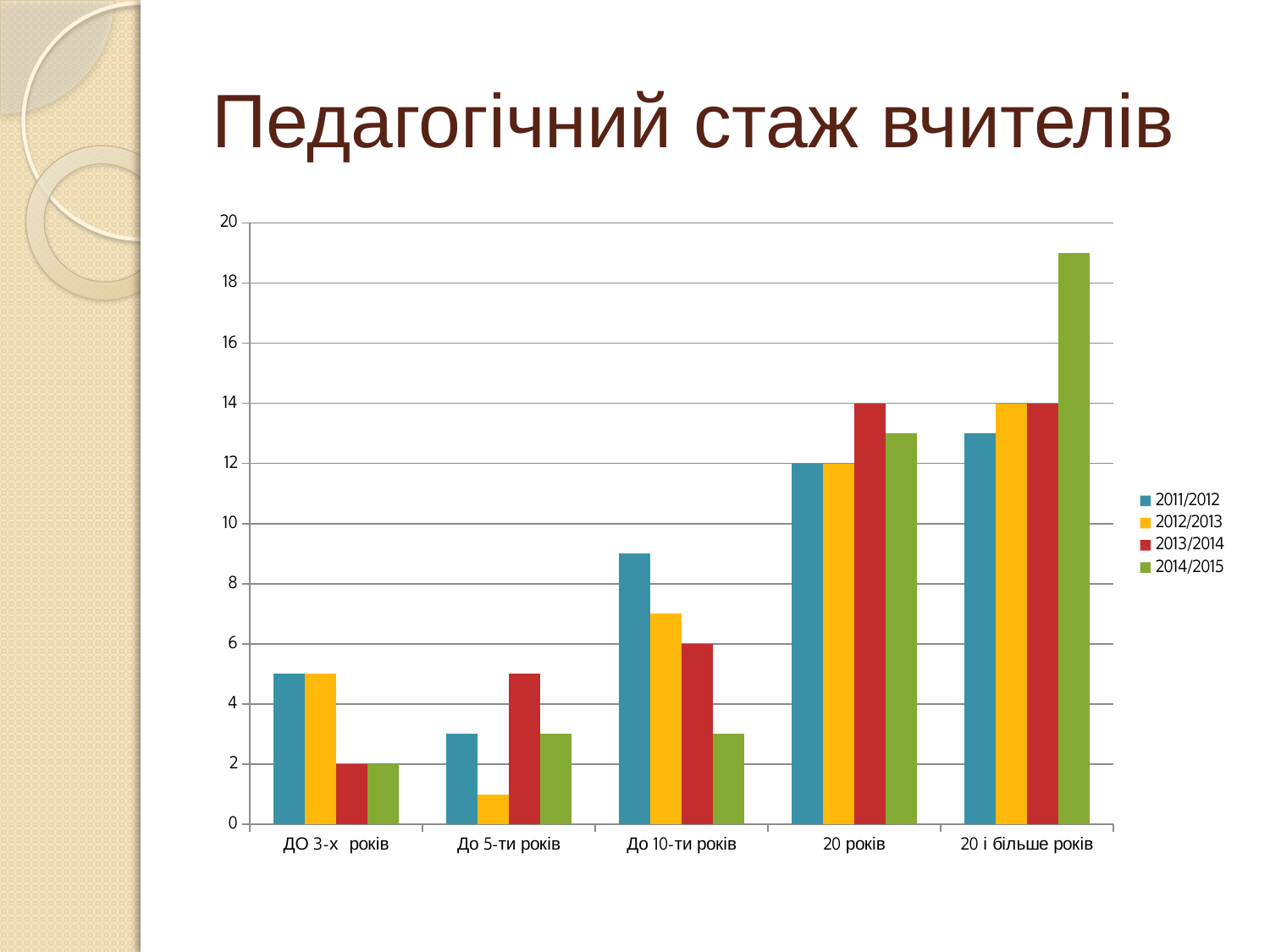

# Педагогічний стаж вчителів

### Chart

| Category |  |  |  |  |
|---|---|---|---|---|
| ДО 3-х  років | 5.0 | 5.0 | 2.0 | 2.0 |
| До 5-ти років | 3.0 | 1.0 | 5.0 | 3.0 |
| До 10-ти років | 9.0 | 7.0 | 6.0 | 3.0 |
| 20 років | 12.0 | 12.0 | 14.0 | 13.0 |
| 20 і більше років | 13.0 | 14.0 | 14.0 | 19.0 |